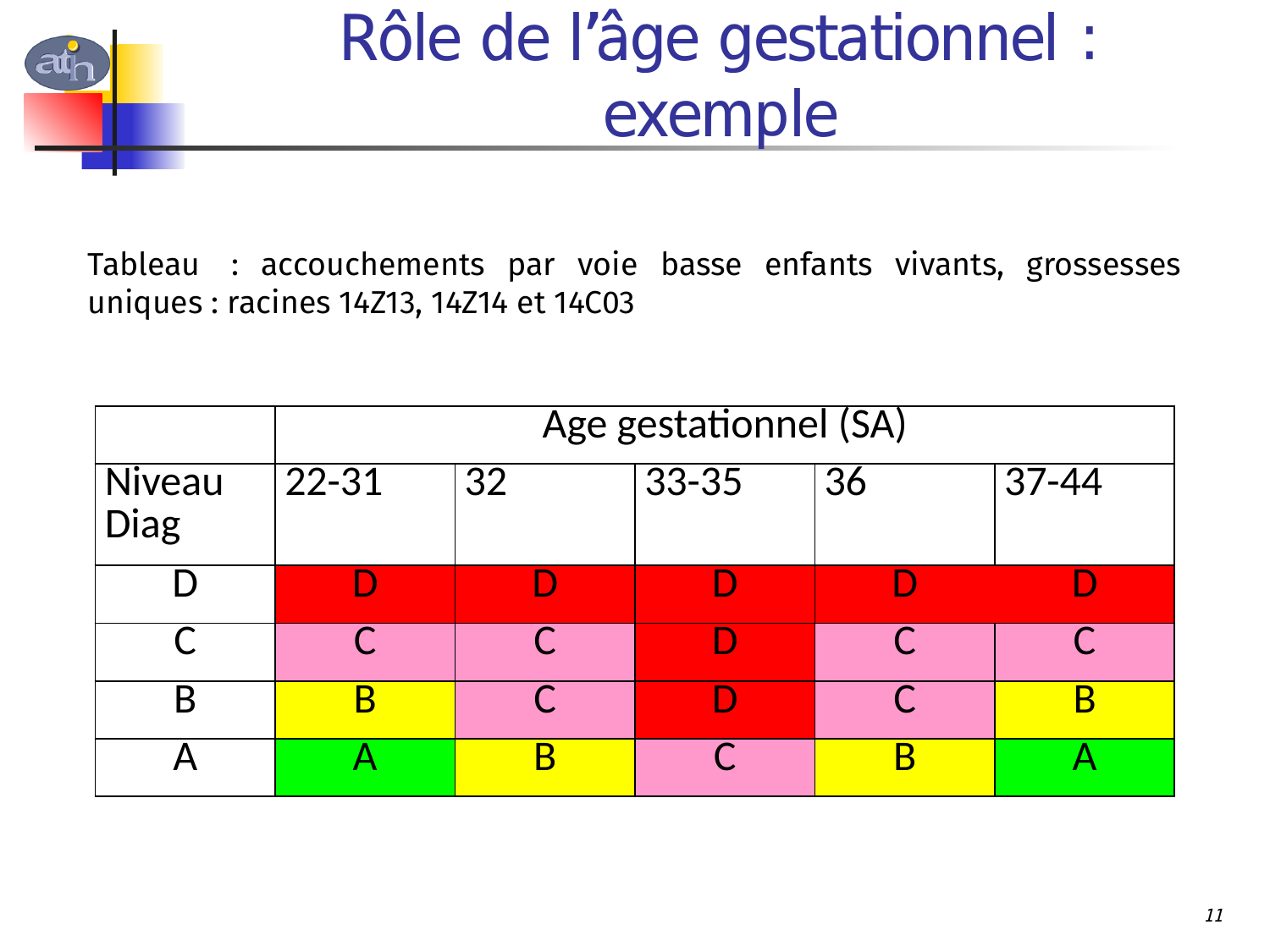

# Rôle de l’âge gestationnel : exemple
Tableau  : accouchements par voie basse enfants vivants, grossesses uniques : racines 14Z13, 14Z14 et 14C03
|  | Age gestationnel (SA) |  |  |  |  |
| --- | --- | --- | --- | --- | --- |
| Niveau Diag | 22-31 | 32 | 33-35 | 36 | 37-44 |
| D | D | D | D | D | D |
| C | C | C | D | C | C |
| B | B | C | D | C | B |
| A | A | B | C | B | A |
11